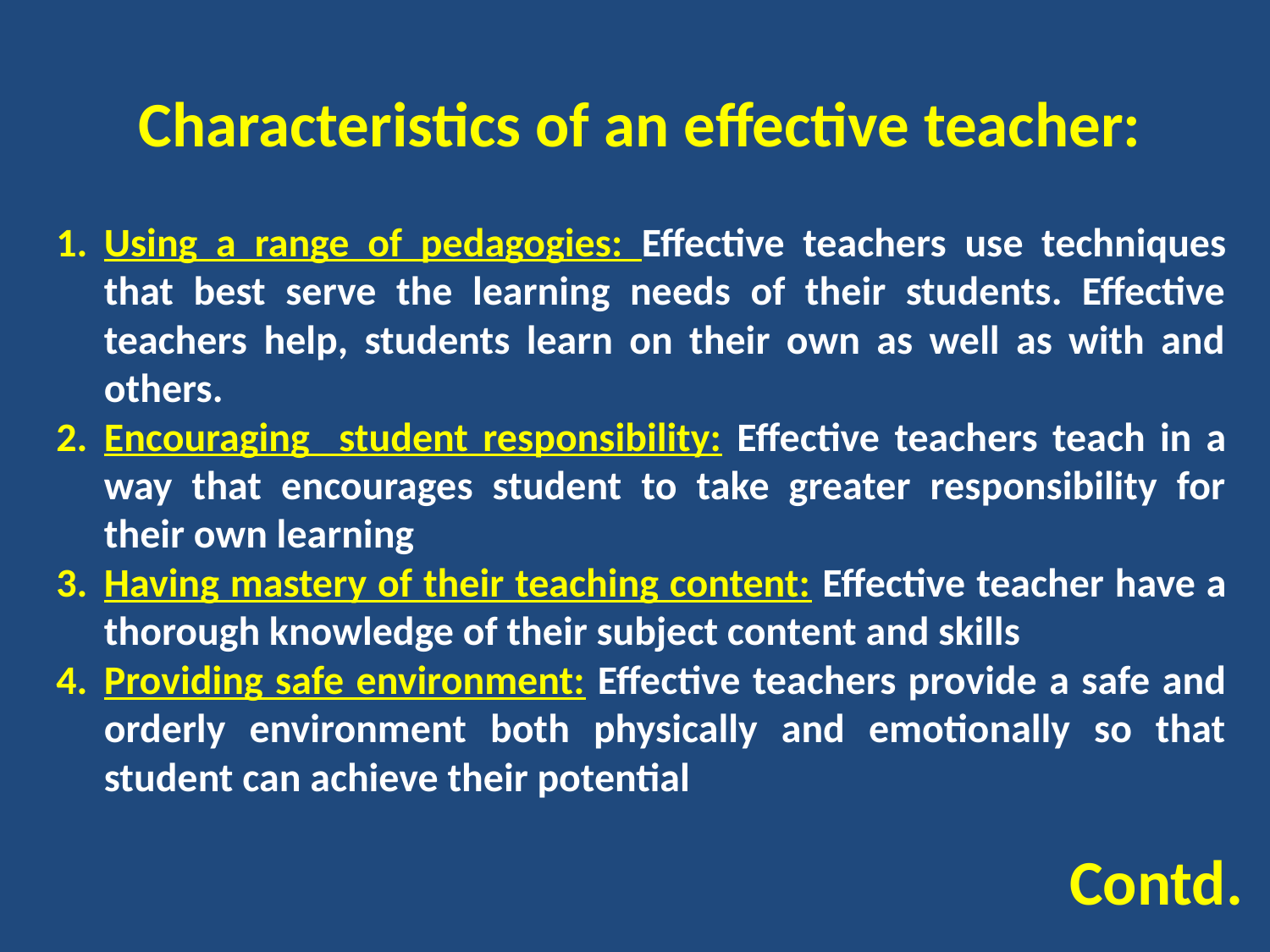

# Characteristics of an effective teacher:
Using a range of pedagogies: Effective teachers use techniques that best serve the learning needs of their students. Effective teachers help, students learn on their own as well as with and others.
Encouraging  student responsibility: Effective teachers teach in a way that encourages student to take greater responsibility for their own learning
Having mastery of their teaching content: Effective teacher have a thorough knowledge of their subject content and skills
Providing safe environment: Effective teachers provide a safe and orderly environment both physically and emotionally so that student can achieve their potential
Contd.